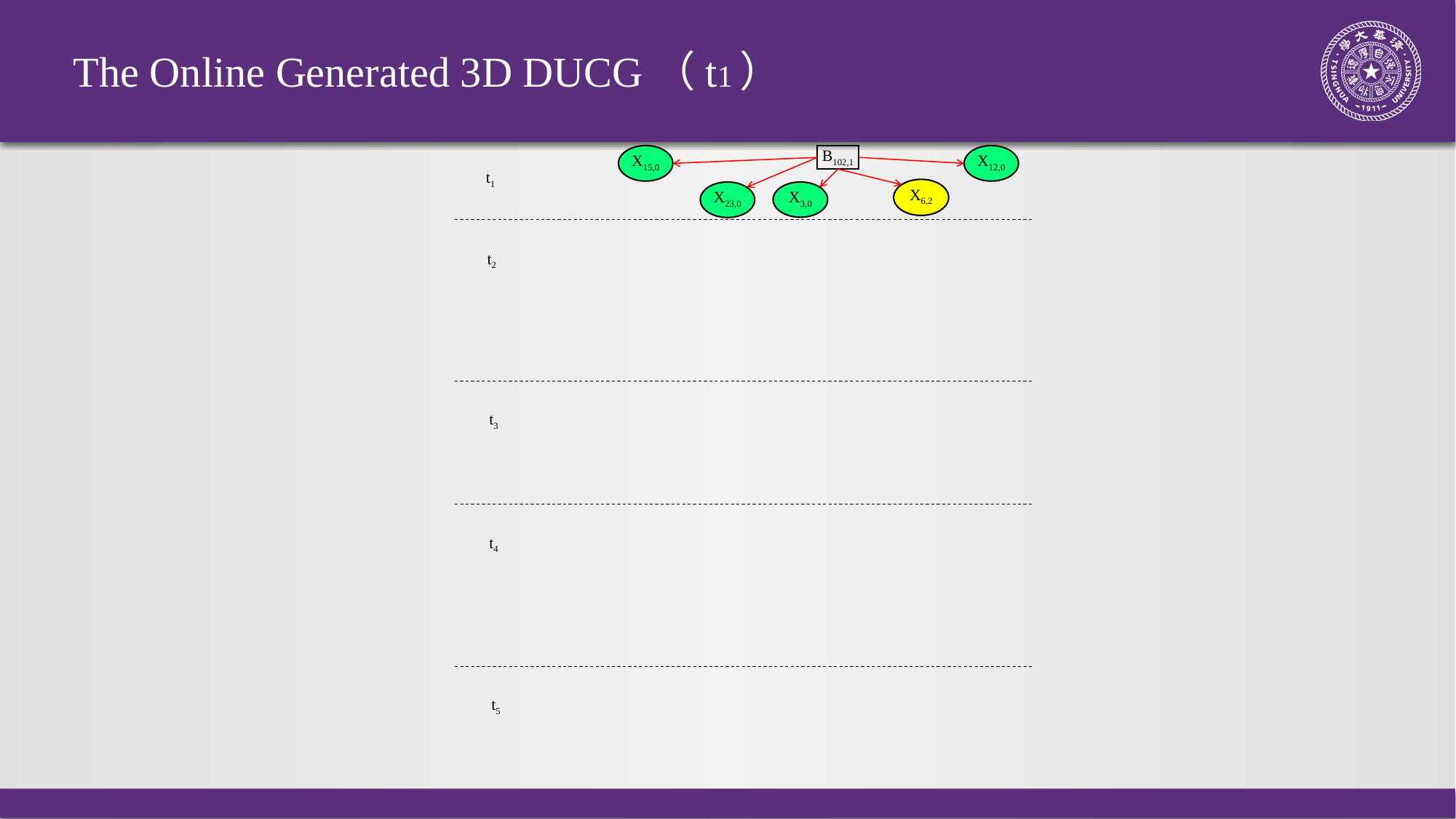

# The Online Generated 3D DUCG（t1）

X15,0
X12,0
B102,1
t1
X6,2
X23,0
X3,0
t2
t3
t4
t5